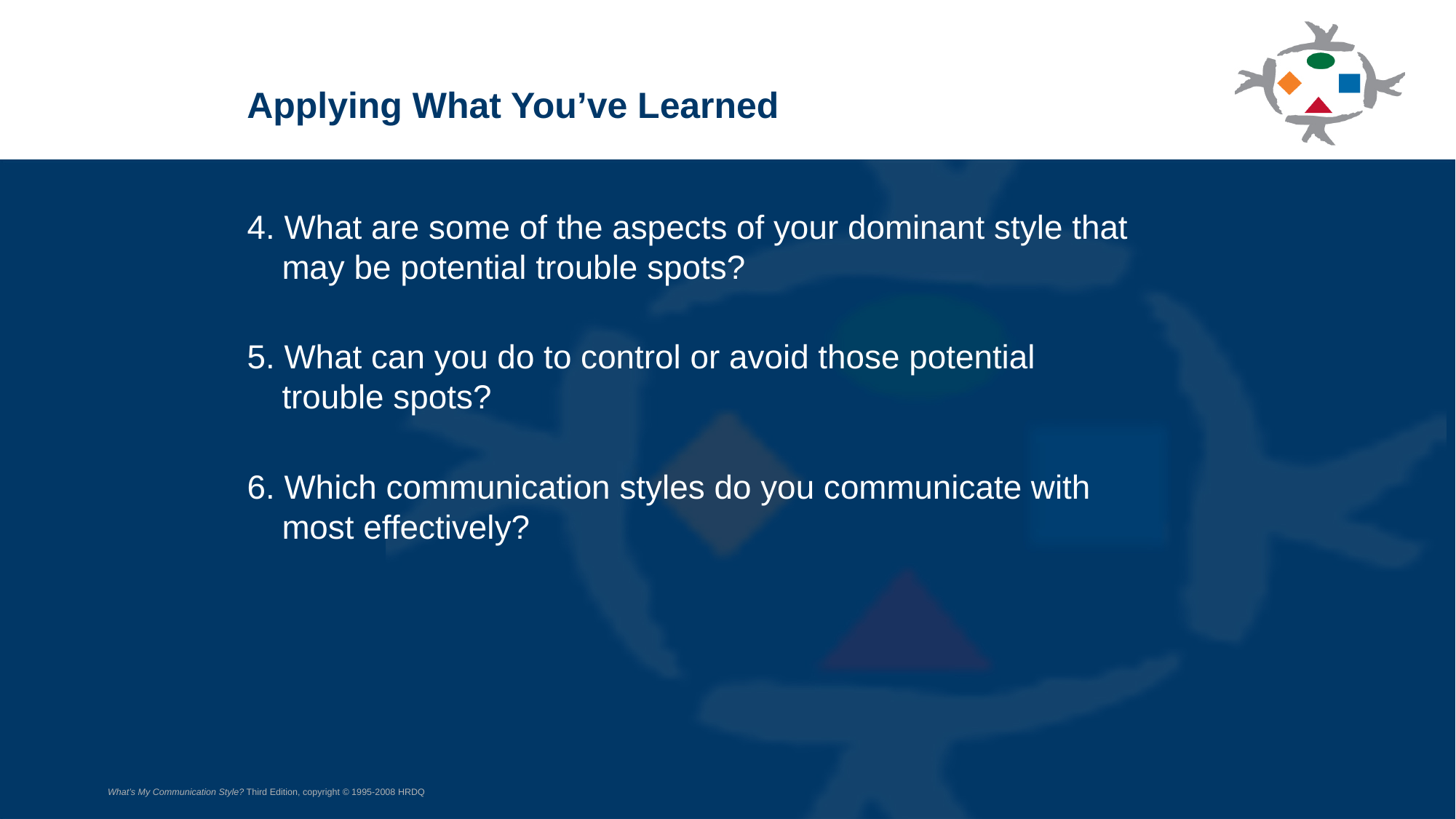

Applying What You’ve Learned

4. What are some of the aspects of your dominant style that may be potential trouble spots?
5. What can you do to control or avoid those potential
trouble spots?
6. Which communication styles do you communicate with
most effectively?